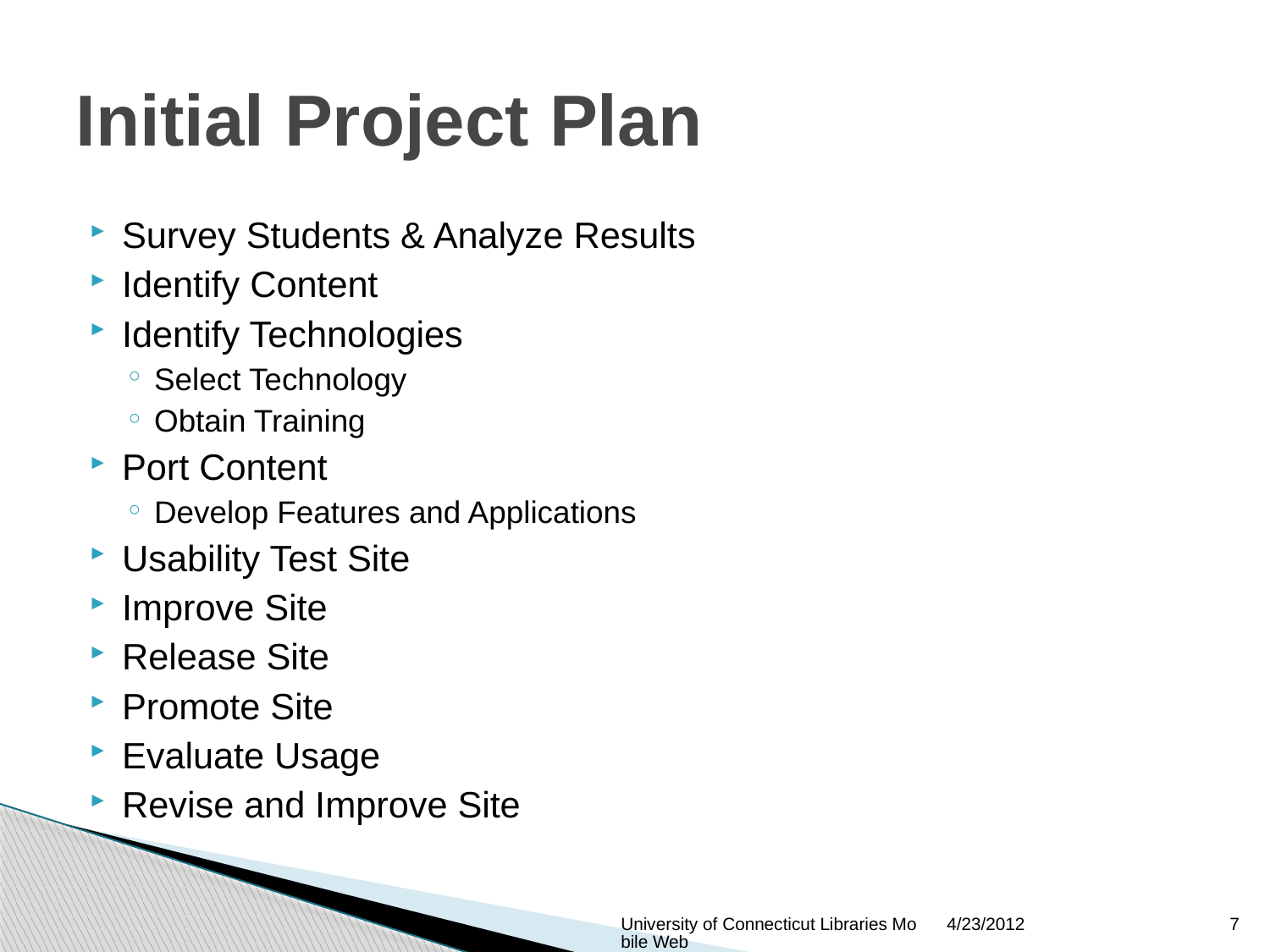

# Initial Project Plan
Survey Students & Analyze Results
Identify Content
Identify Technologies
Select Technology
Obtain Training
Port Content
Develop Features and Applications
Usability Test Site
Improve Site
Release Site
Promote Site
Evaluate Usage
Revise and Improve Site

University of Connecticut Libraries Mobile Web
4/23/2012
7